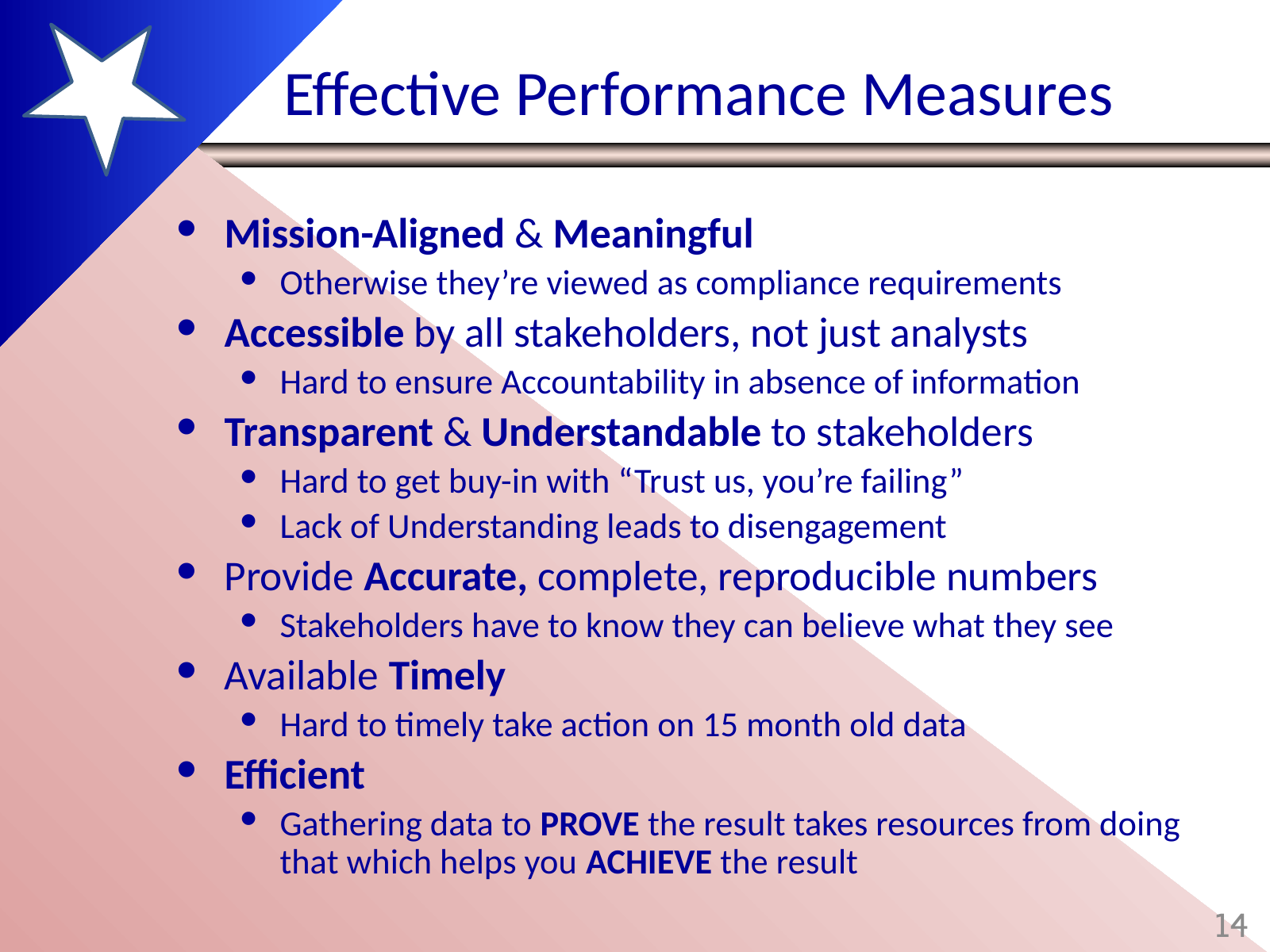

# Effective Performance Measures
Mission-Aligned & Meaningful
Otherwise they’re viewed as compliance requirements
Accessible by all stakeholders, not just analysts
Hard to ensure Accountability in absence of information
Transparent & Understandable to stakeholders
Hard to get buy-in with “Trust us, you’re failing”
Lack of Understanding leads to disengagement
Provide Accurate, complete, reproducible numbers
Stakeholders have to know they can believe what they see
Available Timely
Hard to timely take action on 15 month old data
Efficient
Gathering data to PROVE the result takes resources from doing that which helps you ACHIEVE the result
14